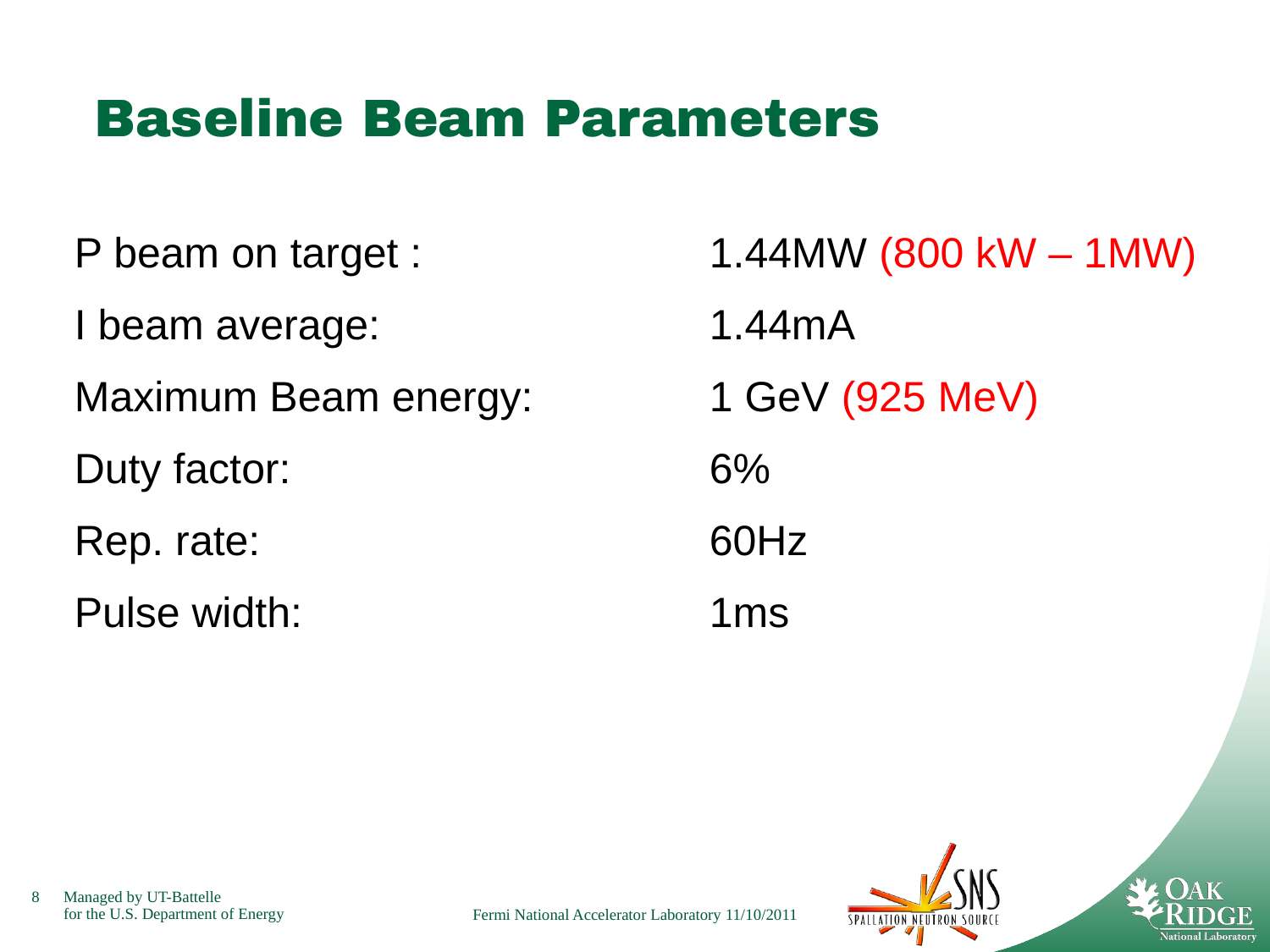

Baseline Beam Parameters
P beam on target : 	 		1.44MW (800 kW – 1MW)
I beam average:			1.44mA
Maximum Beam energy:		1 GeV (925 MeV)
Duty factor:				6%
Rep. rate:				60Hz
Pulse width:				1ms